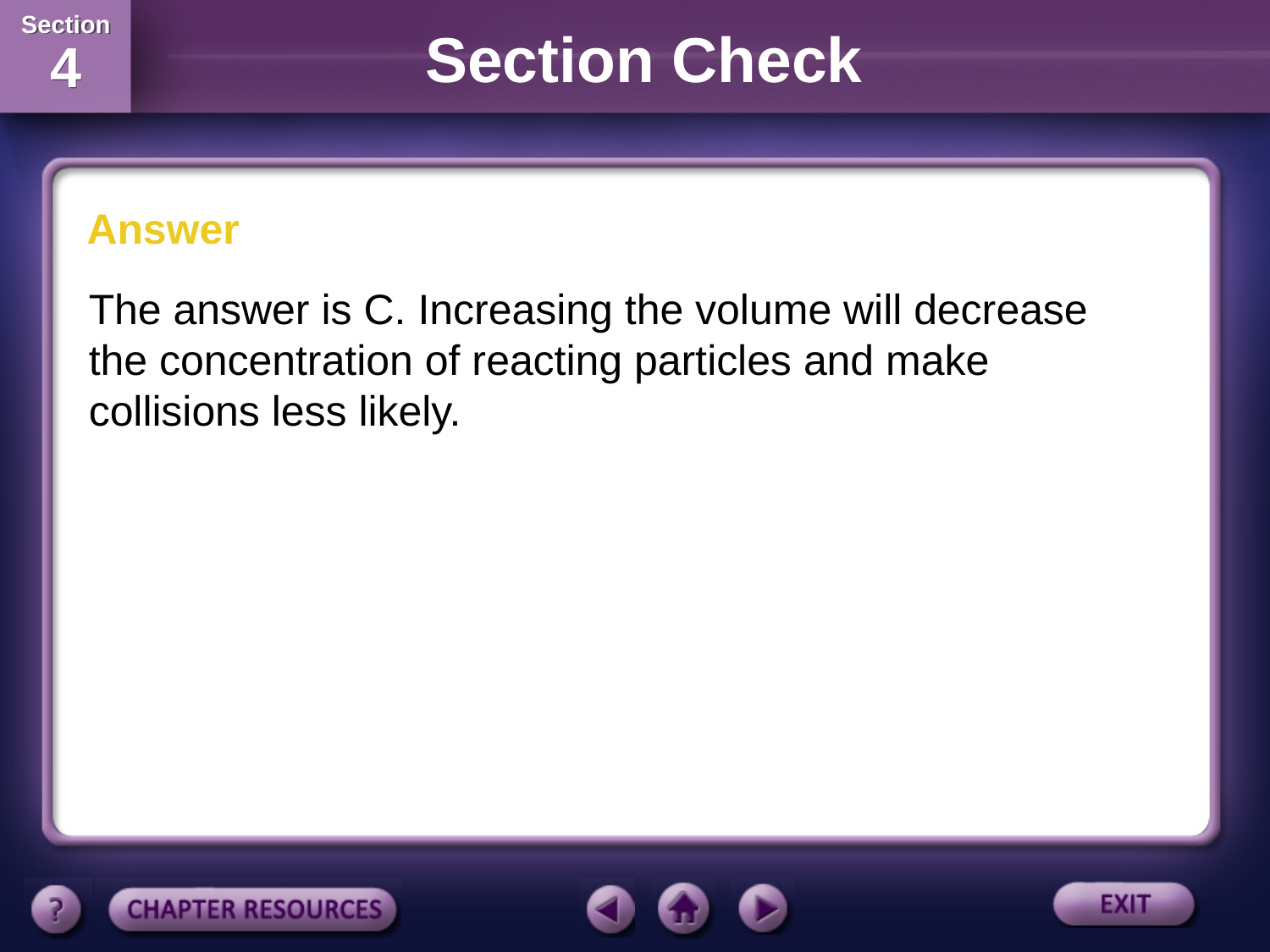

Section Check
Answer
The answer is C. Increasing the volume will decrease the concentration of reacting particles and make collisions less likely.